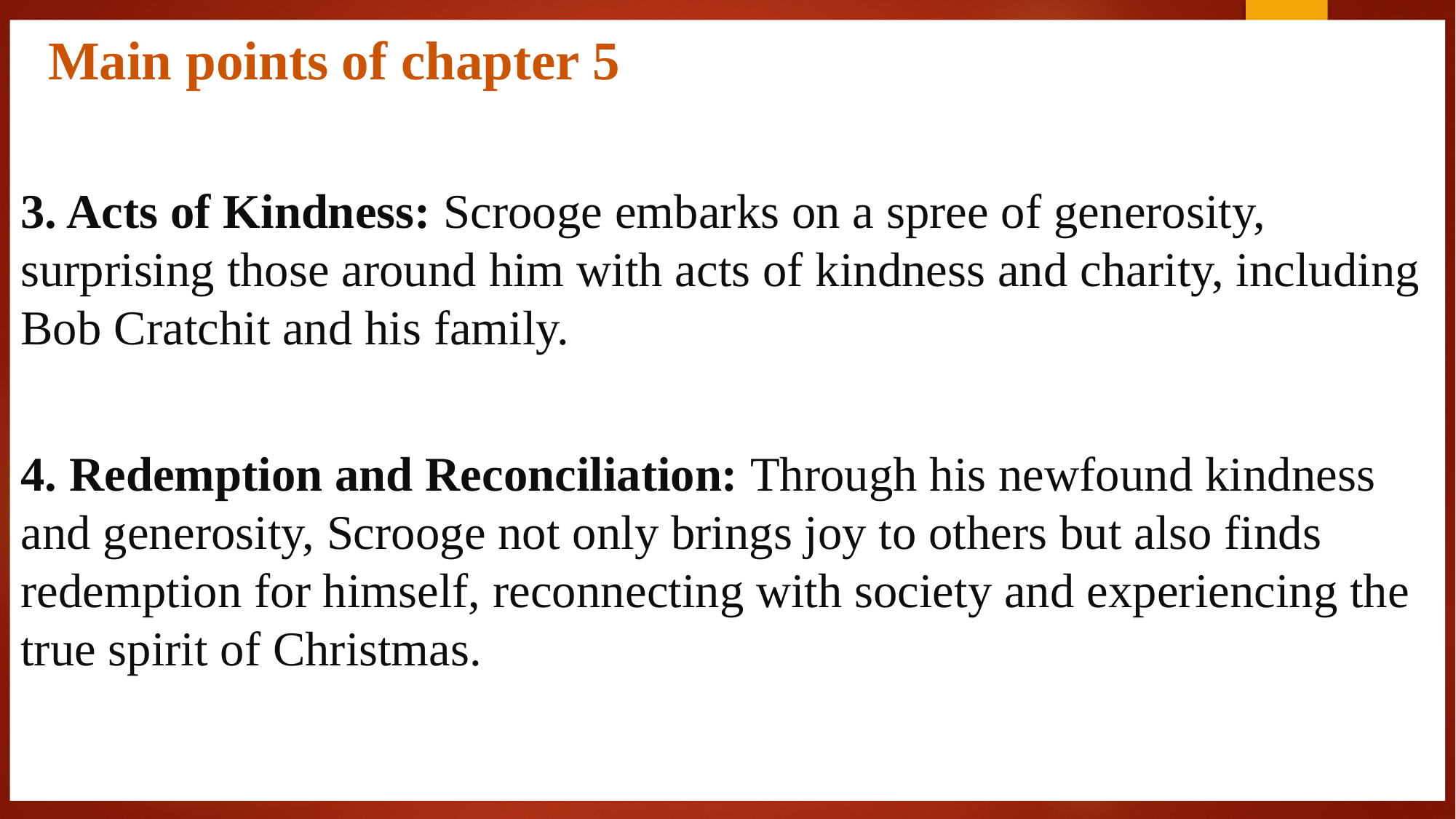

Main points of chapter 5

3. Acts of Kindness: Scrooge embarks on a spree of generosity, surprising those around him with acts of kindness and charity, including Bob Cratchit and his family.

4. Redemption and Reconciliation: Through his newfound kindness and generosity, Scrooge not only brings joy to others but also finds redemption for himself, reconnecting with society and experiencing the true spirit of Christmas.

#